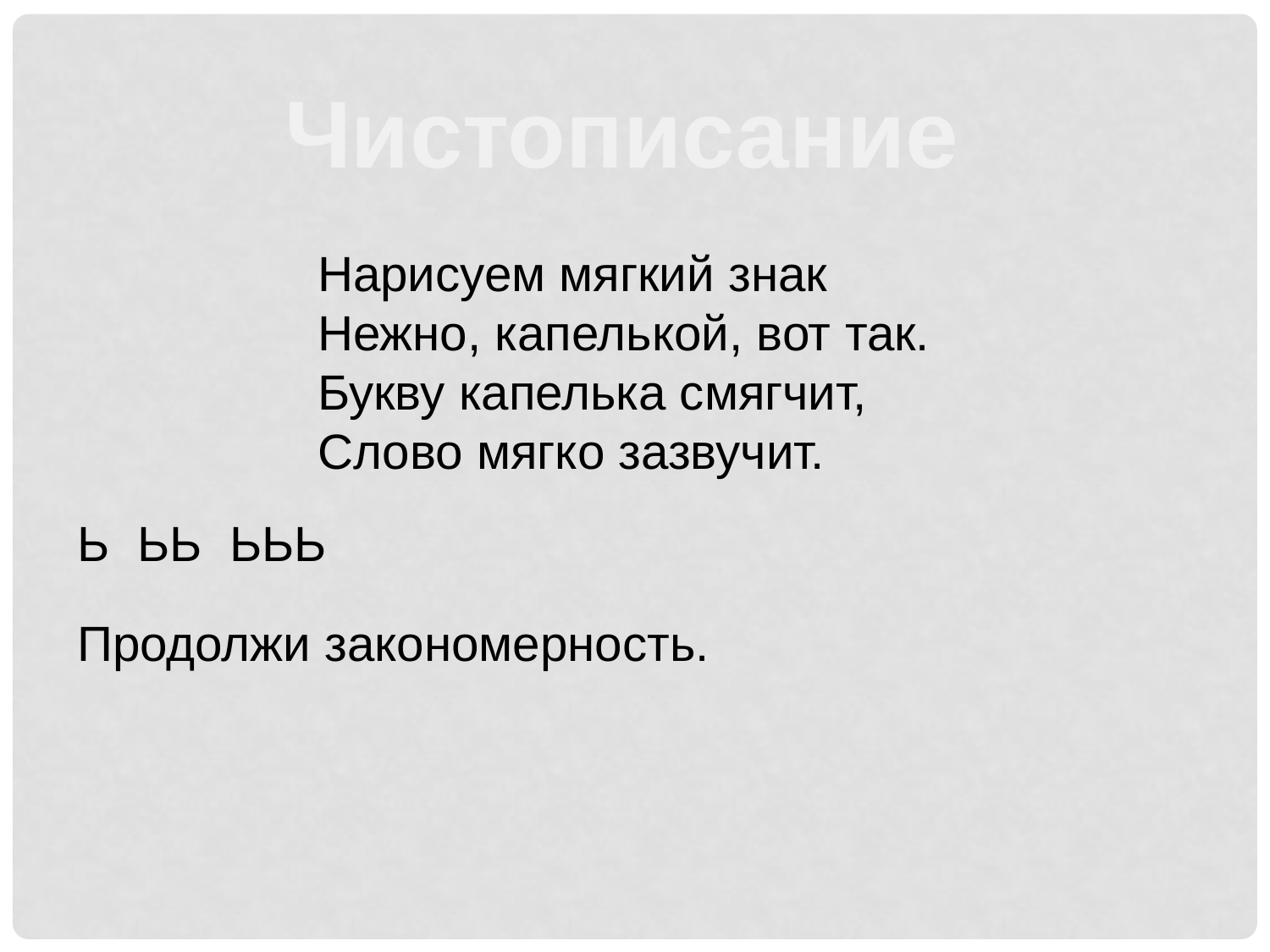

Чистописание
Нарисуем мягкий знак
Нежно, капелькой, вот так.
Букву капелька смягчит,
Слово мягко зазвучит.
Ь  ЬЬ  ЬЬЬ
Продолжи закономерность.